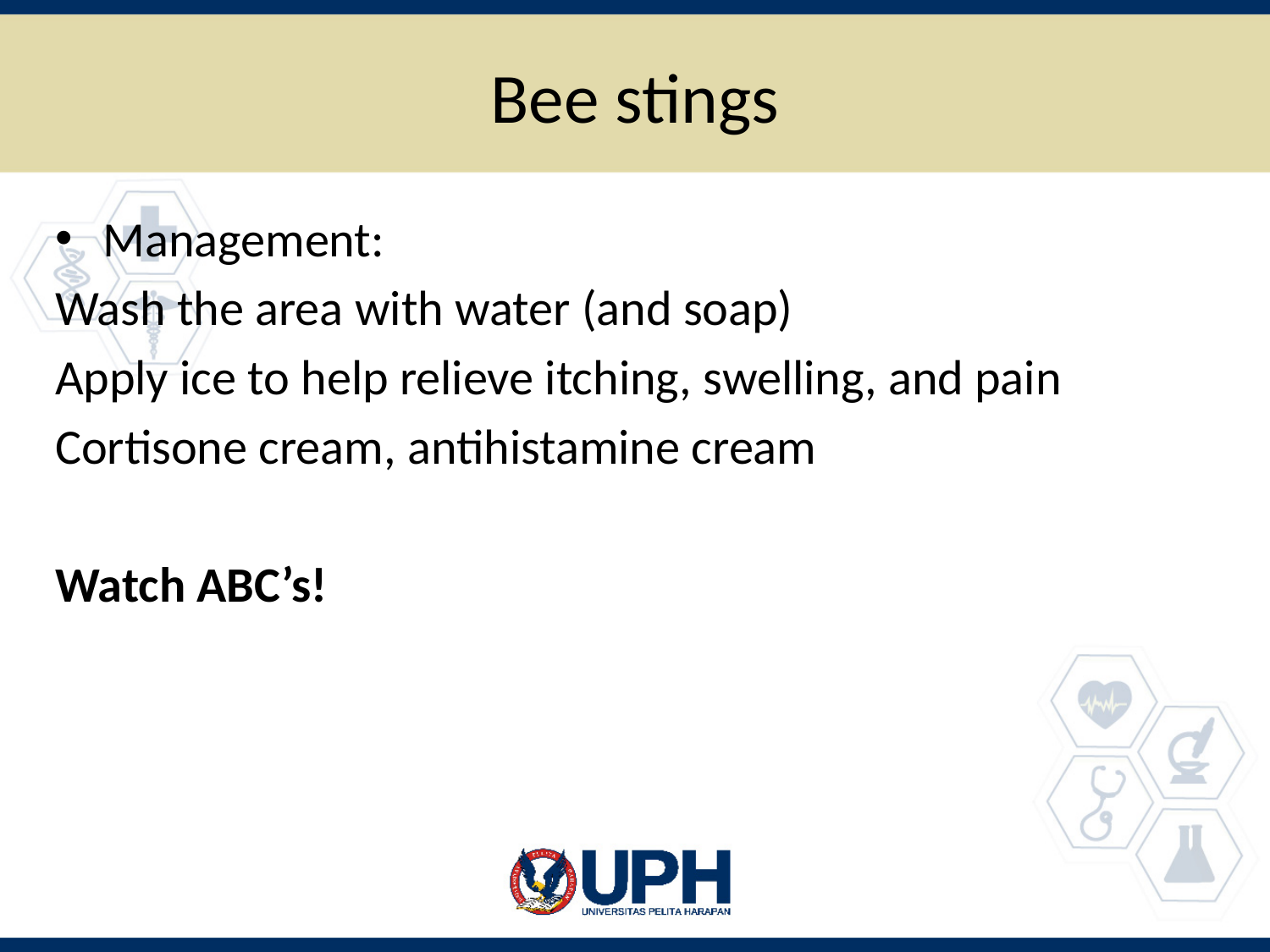

# Bee stings
Management:
Wash the area with water (and soap)
Apply ice to help relieve itching, swelling, and pain
Cortisone cream, antihistamine cream

Watch ABC’s!